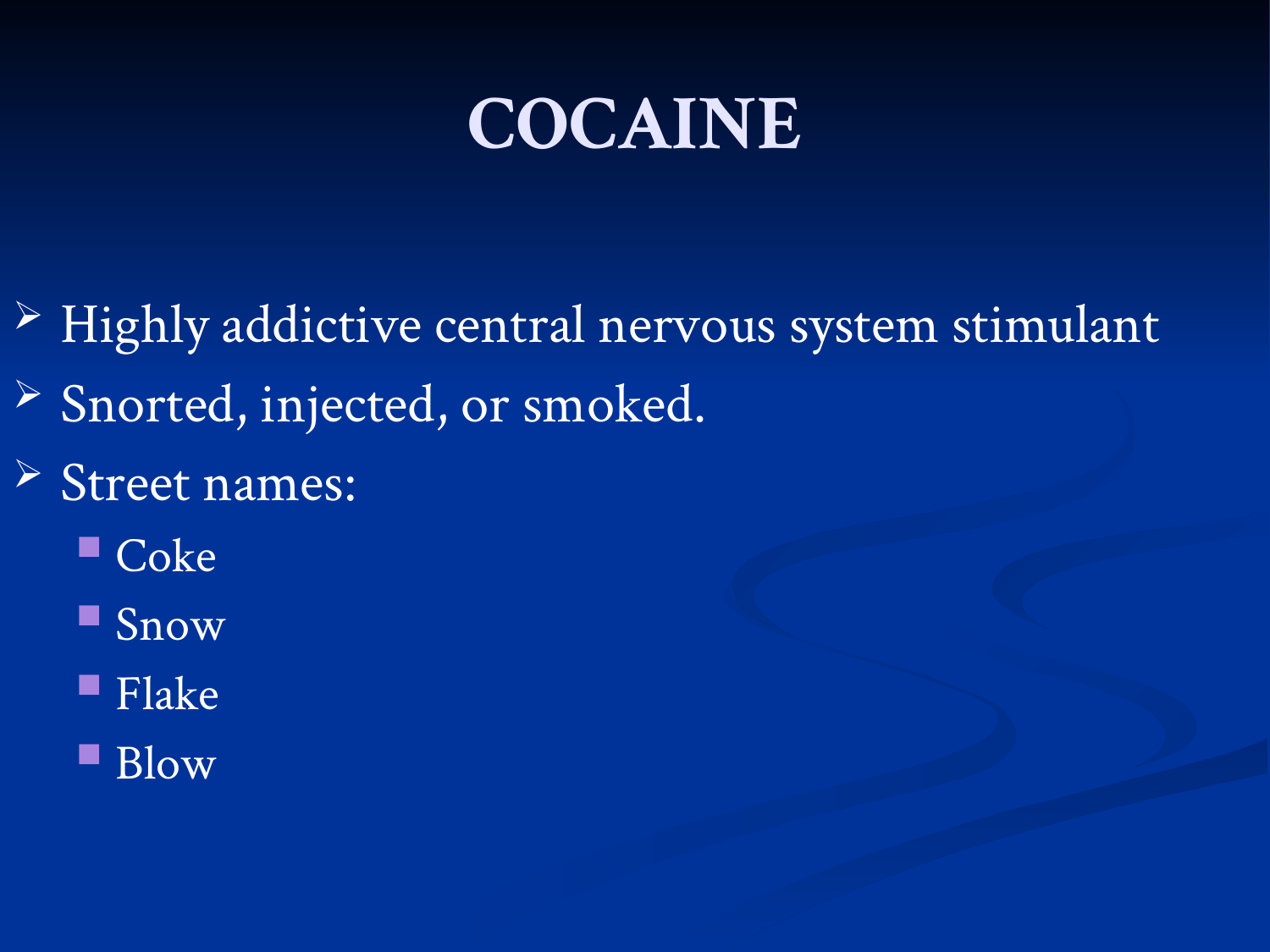

# COCAINE

Highly addictive central nervous system stimulant
Snorted, injected, or smoked.
Street names:
Coke
Snow
Flake
Blow